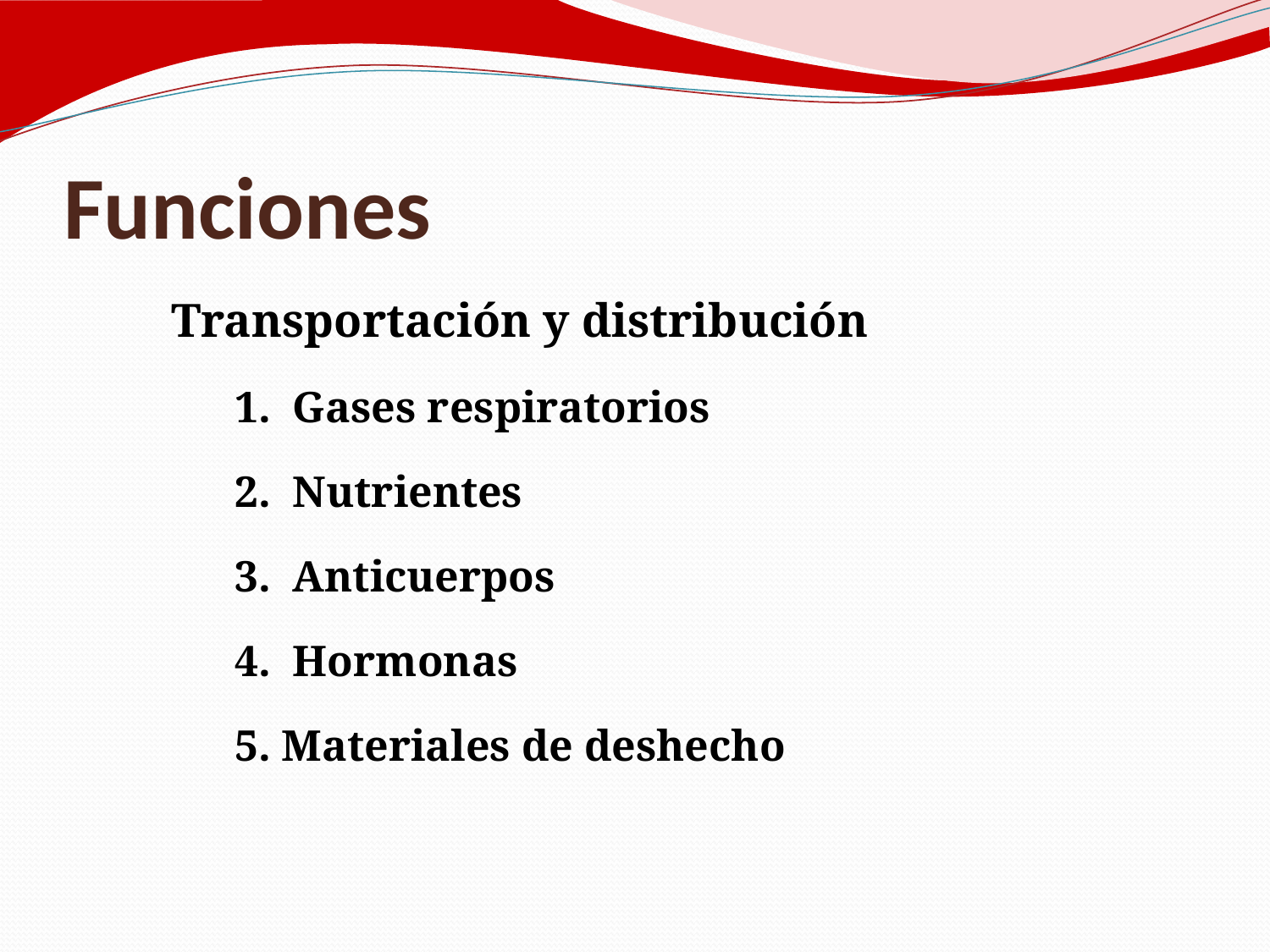

# Funciones
Transportación y distribución
1.  Gases respiratorios
2.  Nutrientes
3.  Anticuerpos
4.  Hormonas
5. Materiales de deshecho